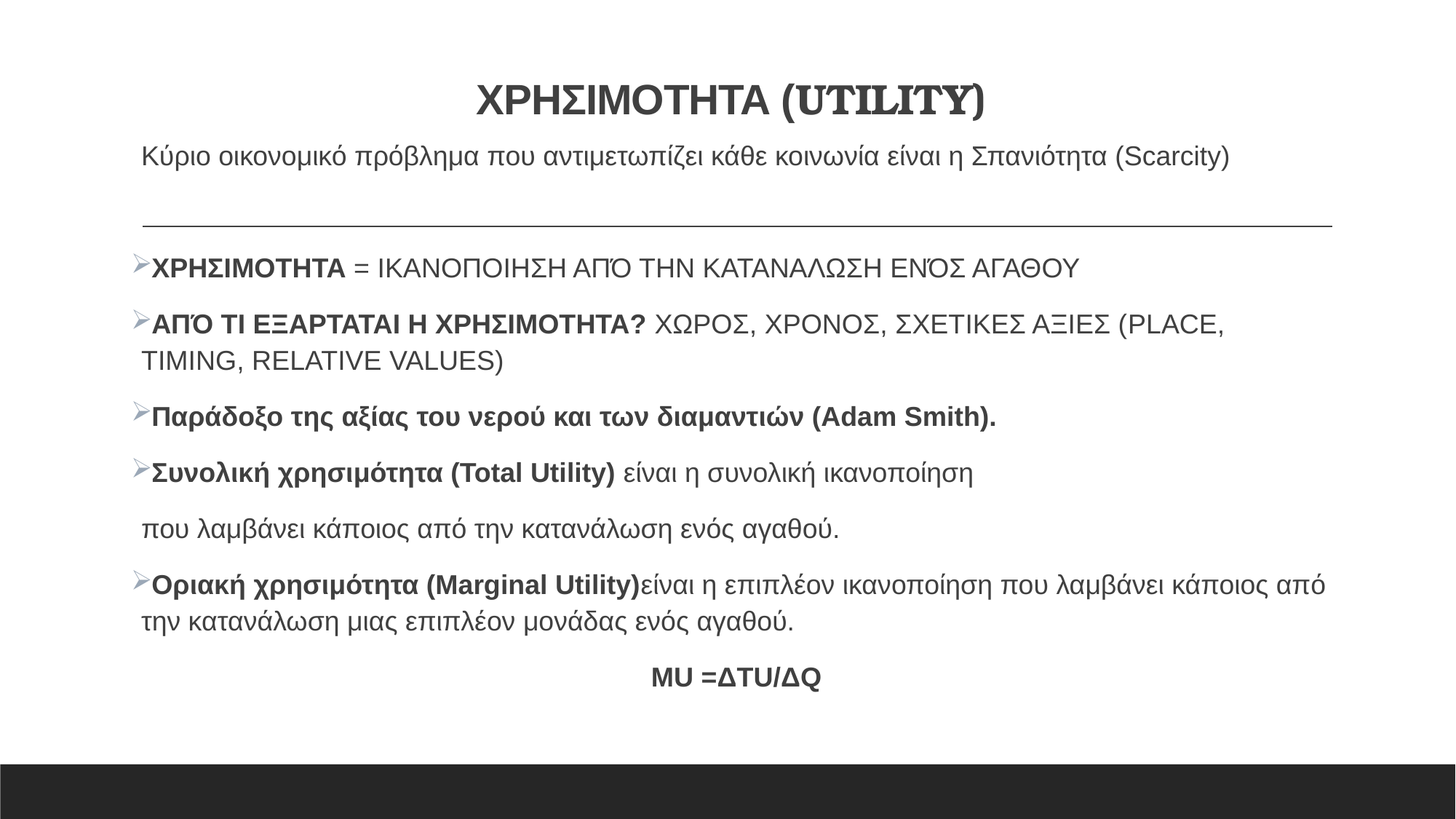

# ΧΡΗΣΙΜΟΤΗΤΑ (UTILITY)
Κύριο οικονομικό πρόβλημα που αντιμετωπίζει κάθε κοινωνία είναι η Σπανιότητα (Scarcity)

ΧΡΗΣΙΜΟΤΗΤΑ = ΙΚΑΝΟΠΟΙΗΣΗ ΑΠΌ ΤΗΝ ΚΑΤΑΝΑΛΩΣΗ ΕΝΌΣ ΑΓΑΘΟΥ
ΑΠΌ ΤΙ ΕΞΑΡΤΑΤΑΙ Η ΧΡΗΣΙΜΟΤΗΤΑ? ΧΩΡΟΣ, ΧΡΟΝΟΣ, ΣΧΕΤΙΚΕΣ ΑΞΙΕΣ (PLACE, TIMING, RELATIVE VALUES)
Παράδοξο της αξίας του νερού και των διαμαντιών (Adam Smith).
Συνολική χρησιμότητα (Total Utility) είναι η συνολική ικανοποίηση
που λαμβάνει κάποιος από την κατανάλωση ενός αγαθού.
Οριακή χρησιμότητα (Marginal Utility)είναι η επιπλέον ικανοποίηση που λαμβάνει κάποιος από την κατανάλωση μιας επιπλέον μονάδας ενός αγαθού.
MU =ΔTU/ΔQ